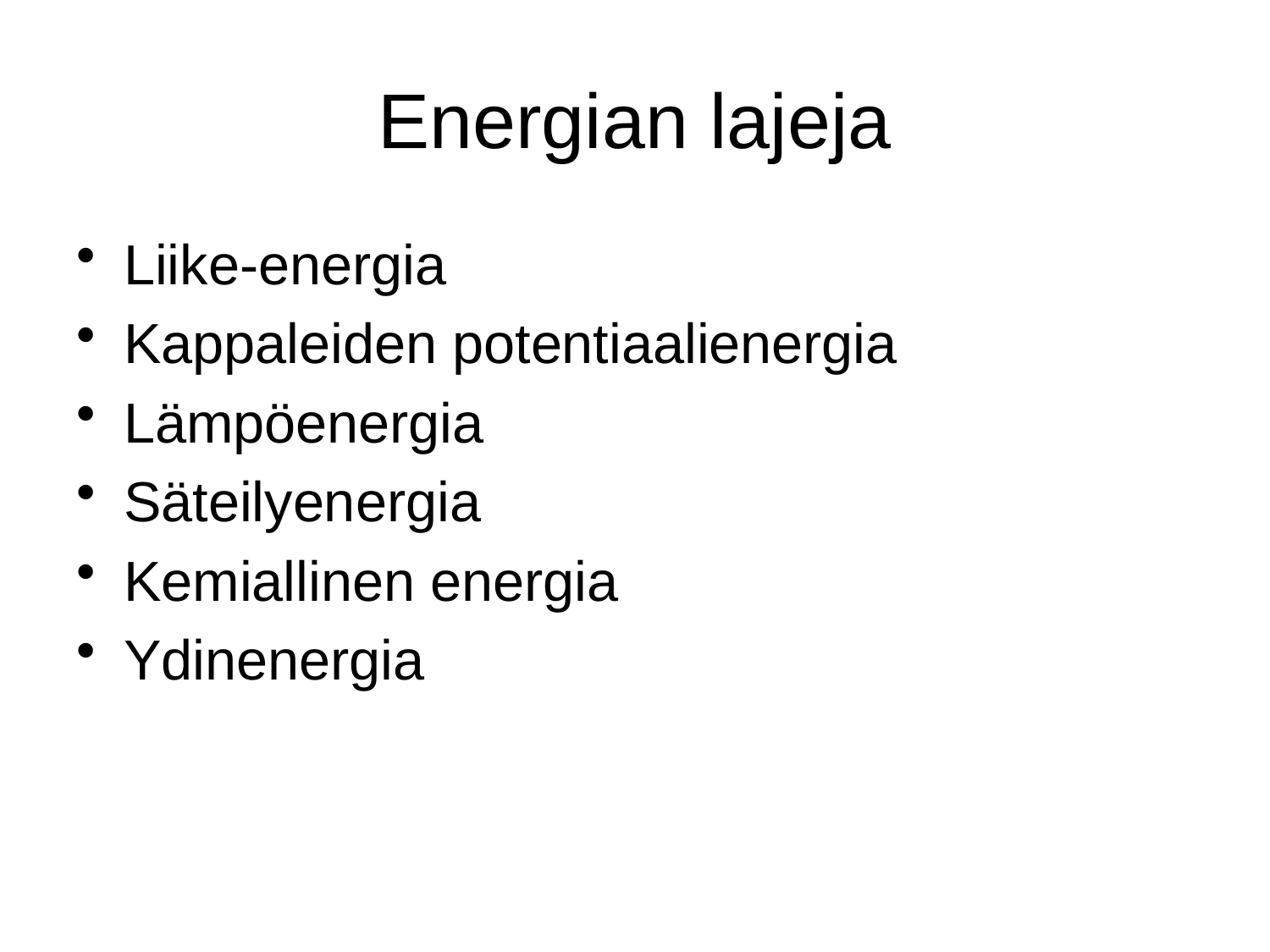

# Energian lajeja

Liike-energia
Kappaleiden potentiaalienergia
Lämpöenergia
Säteilyenergia
Kemiallinen energia
Ydinenergia